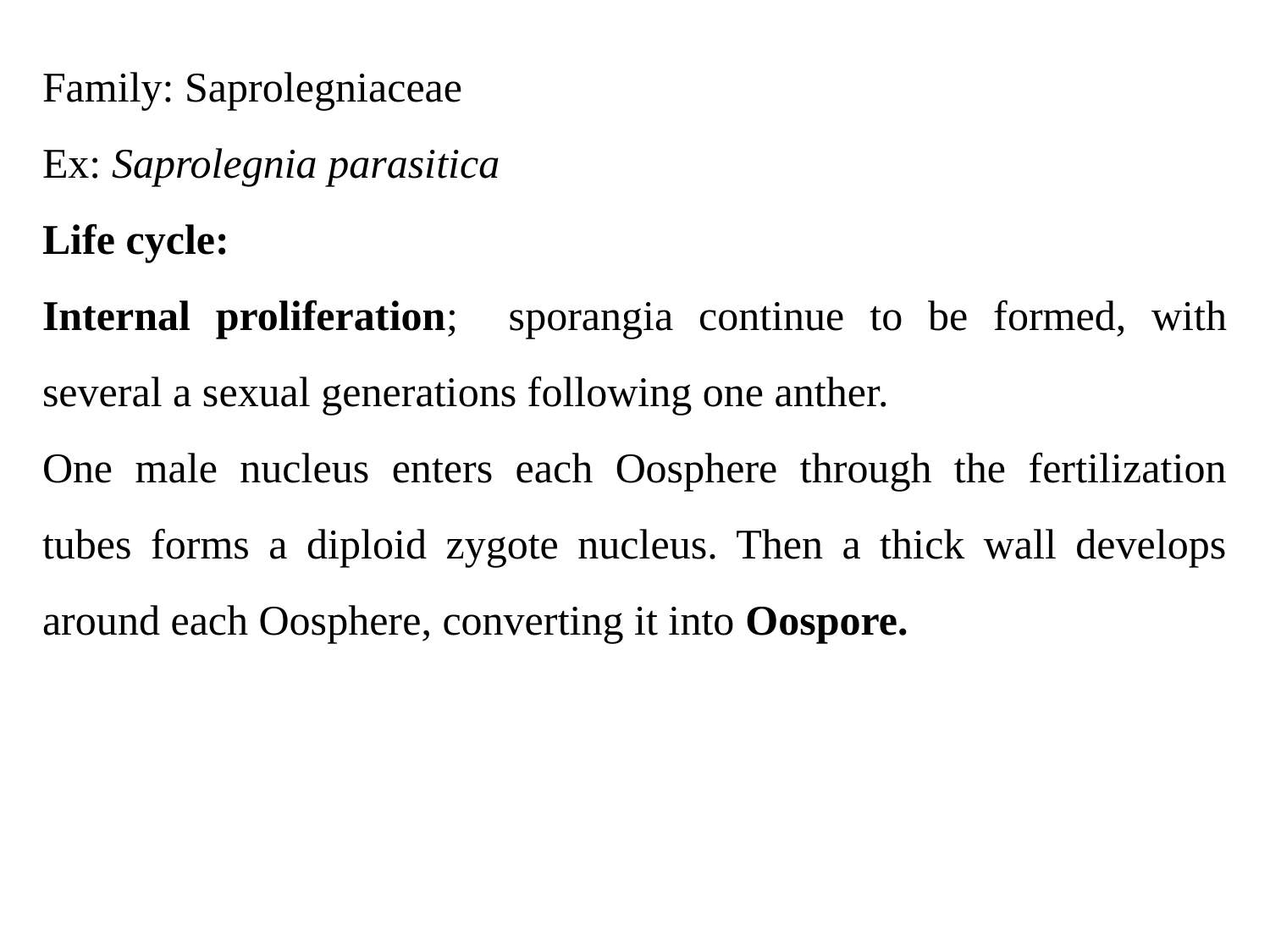

Family: Saprolegniaceae
Ex: Saprolegnia parasitica
Life cycle:
Internal proliferation;  sporangia continue to be formed, with several a sexual generations following one anther.
One male nucleus enters each Oosphere through the fertilization tubes forms a diploid zygote nucleus. Then a thick wall develops around each Oosphere, converting it into Oospore.